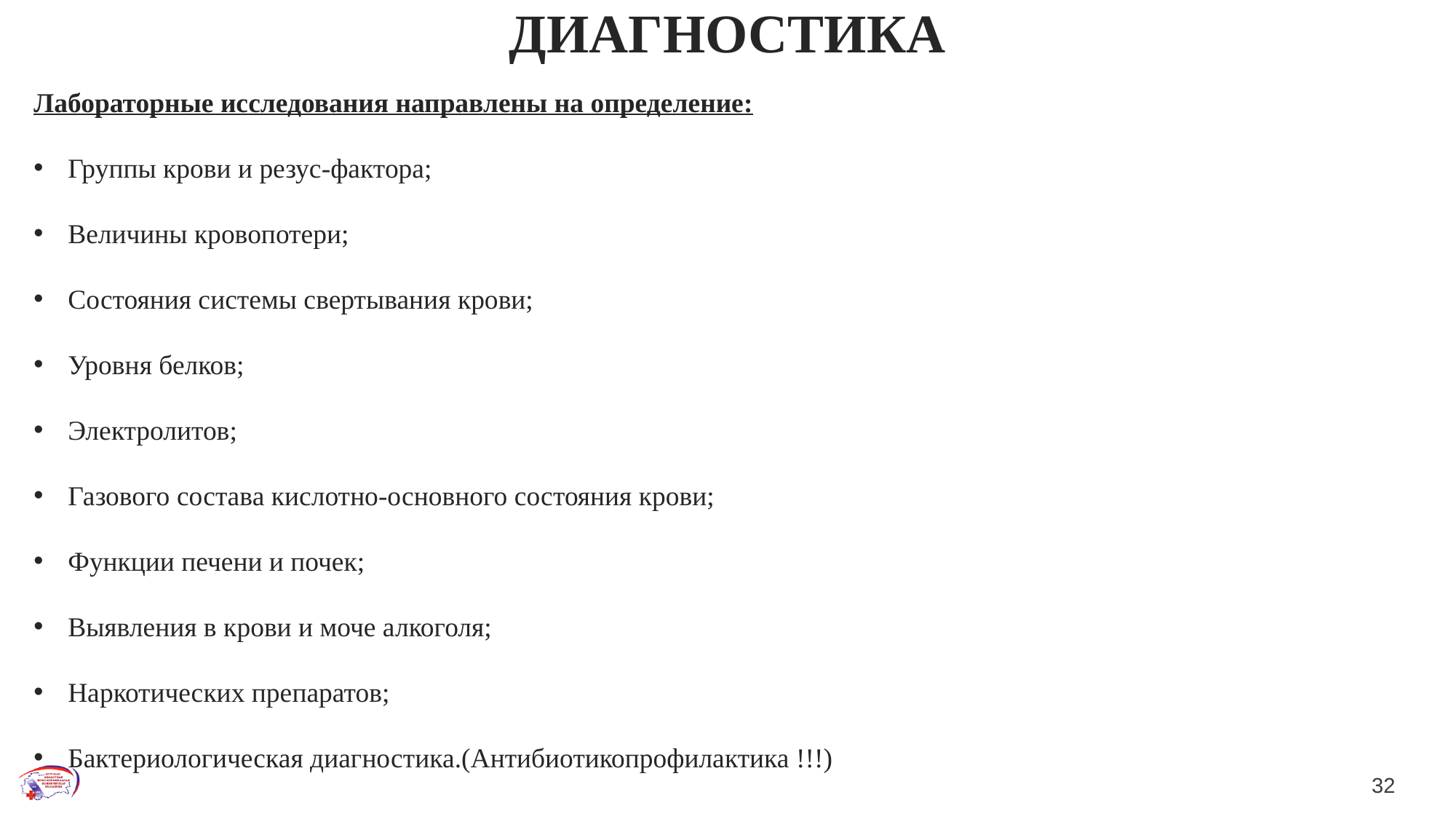

# ДИАГНОСТИКА
Лабораторные исследования направлены на определение:

Группы крови и резус-фактора;

Величины кровопотери;

Состояния системы свертывания крови;

Уровня белков;

Электролитов;

Газового состава кислотно-основного состояния крови;

Функции печени и почек;

Выявления в крови и моче алкоголя;

Наркотических препаратов;

Бактериологическая диагностика.(Антибиотикопрофилактика !!!)